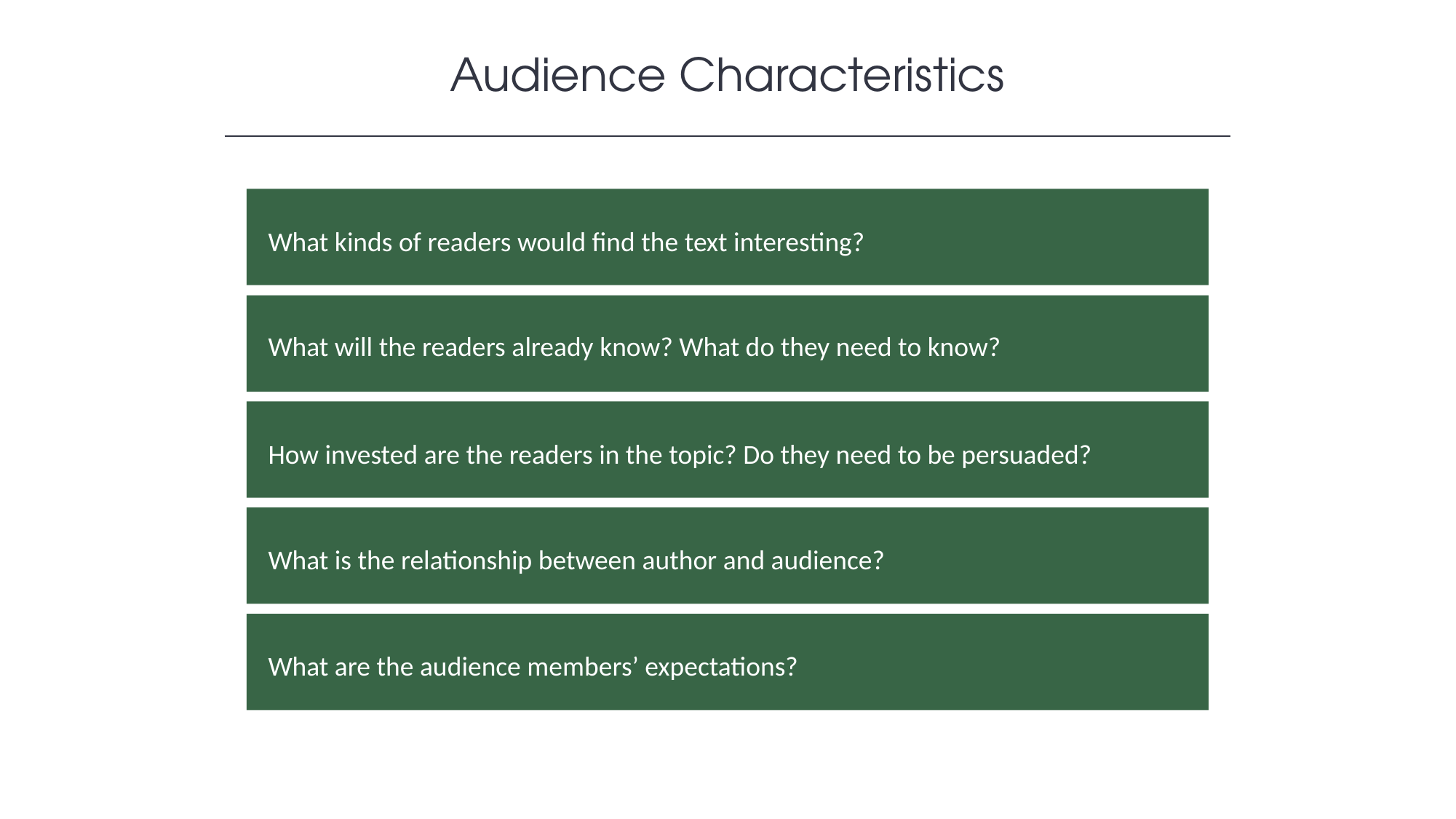

Audience Characteristics
HAWKES LEARNING

What kinds of readers would find the text interesting?

What will the readers already know? What do they need to know?

How invested are the readers in the topic? Do they need to be persuaded?

What is the relationship between author and audience?

What are the audience members’ expectations?